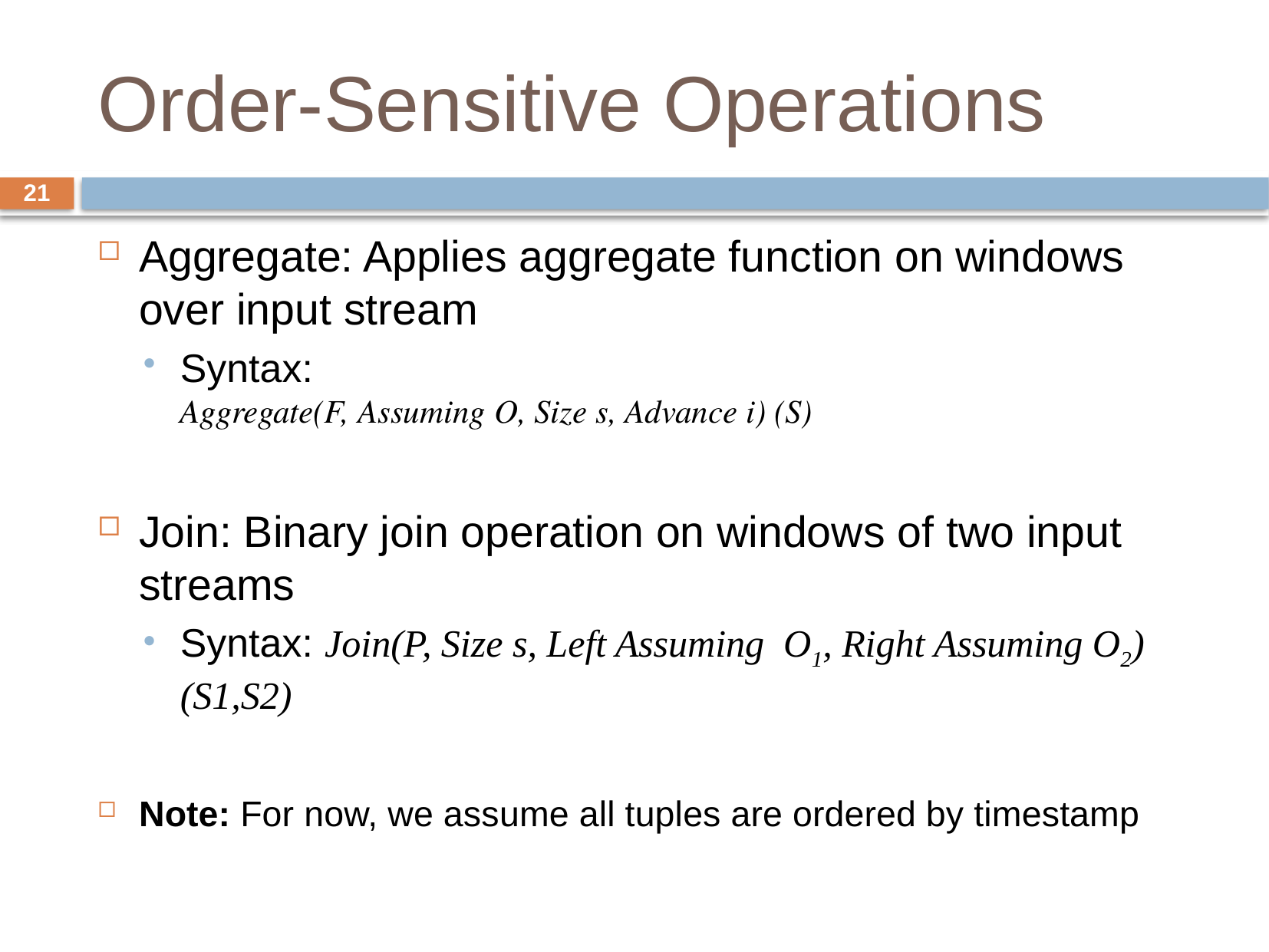

# Order-Sensitive Operations
21
Aggregate: Applies aggregate function on windows over input stream
Syntax:
Aggregate(F, Assuming O, Size s, Advance i) (S)

Join: Binary join operation on windows of two input streams
Syntax: Join(P, Size s, Left Assuming  O1, Right Assuming O2)(S1,S2)

Note: For now, we assume all tuples are ordered by timestamp